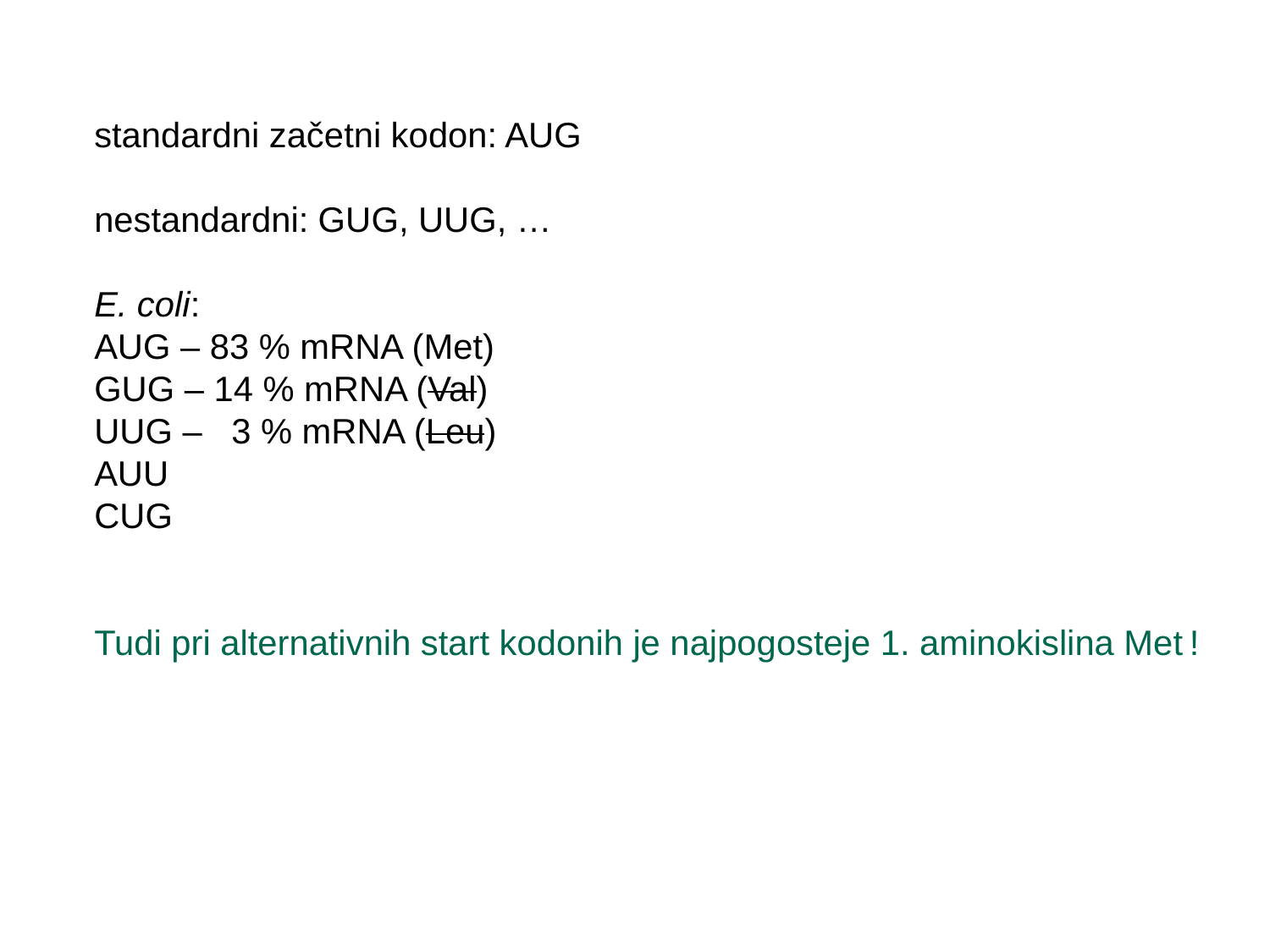

standardni začetni kodon: AUG

nestandardni: GUG, UUG, …

E. coli:
AUG – 83 % mRNA (Met)
GUG – 14 % mRNA (Val)
UUG –   3 % mRNA (Leu)
AUU
CUG

Tudi pri alternativnih start kodonih je najpogosteje 1. aminokislina Met !